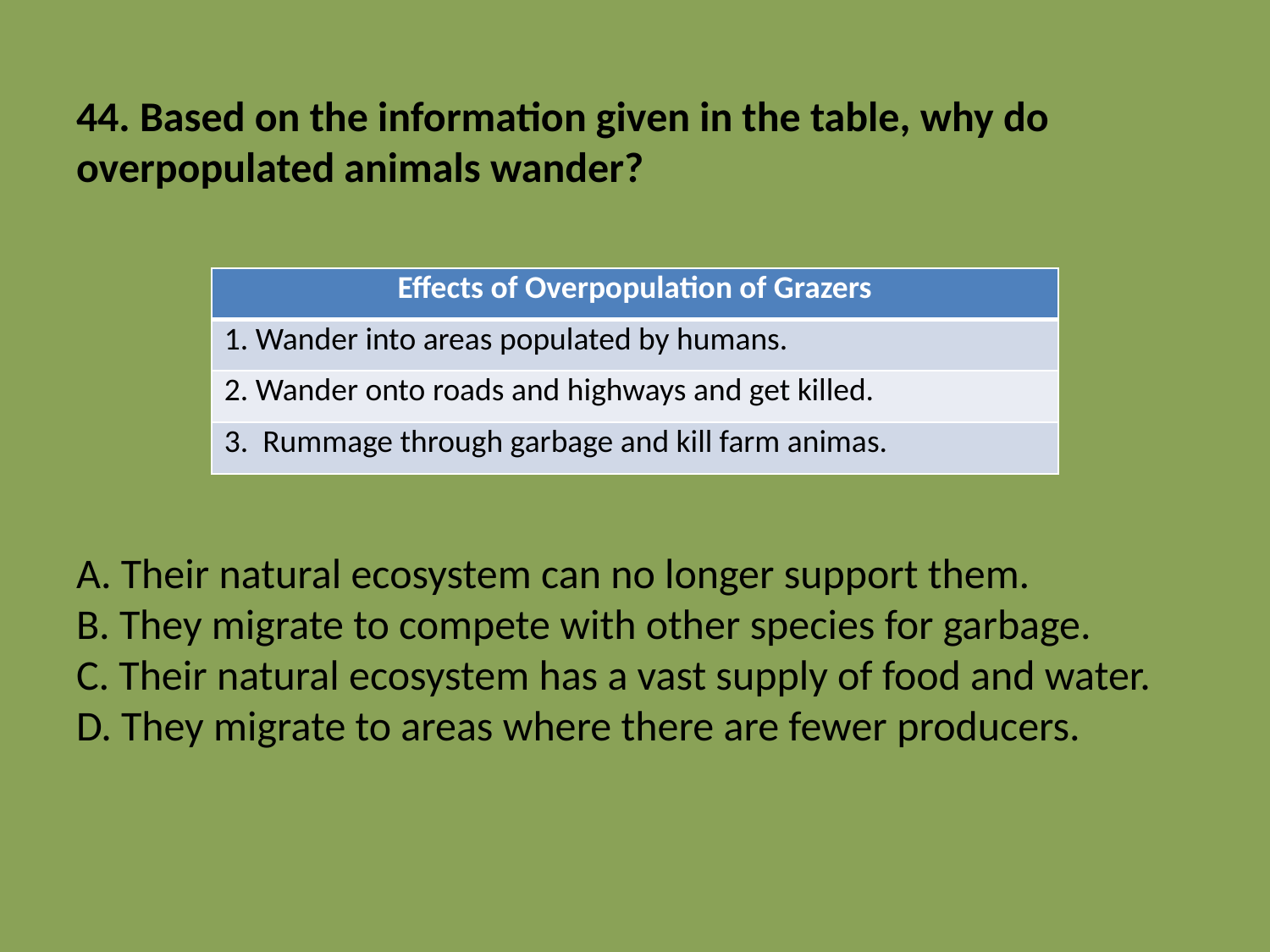

# 44. Based on the information given in the table, why do overpopulated animals wander? A. Their natural ecosystem can no longer support them. B. They migrate to compete with other species for garbage. C. Their natural ecosystem has a vast supply of food and water. D. They migrate to areas where there are fewer producers.
| Effects of Overpopulation of Grazers |
| --- |
| 1. Wander into areas populated by humans. |
| 2. Wander onto roads and highways and get killed. |
| 3. Rummage through garbage and kill farm animas. |